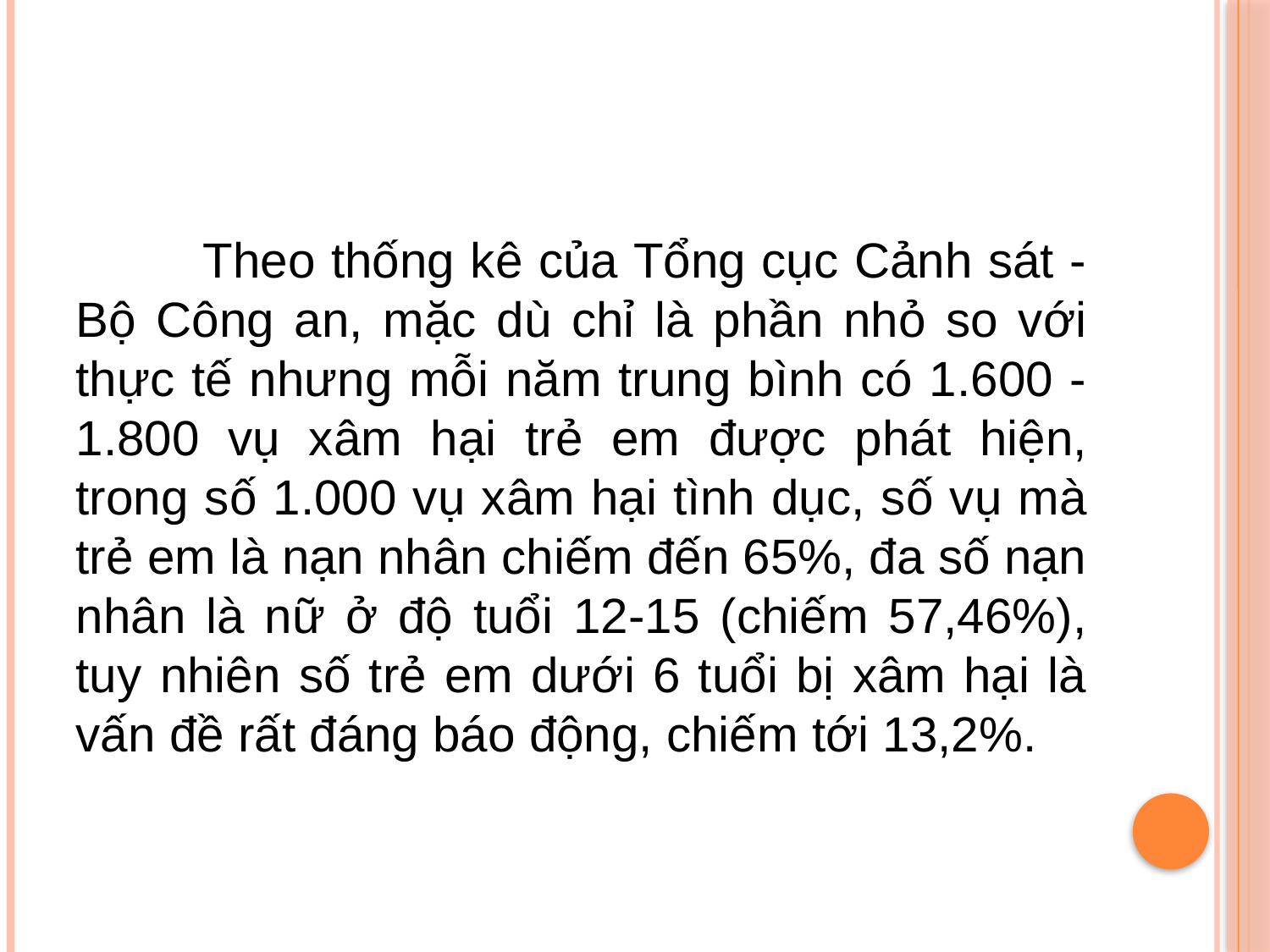

#
	Theo thống kê của Tổng cục Cảnh sát - Bộ Công an, mặc dù chỉ là phần nhỏ so với thực tế nhưng mỗi năm trung bình có 1.600 - 1.800 vụ xâm hại trẻ em được phát hiện, trong số 1.000 vụ xâm hại tình dục, số vụ mà trẻ em là nạn nhân chiếm đến 65%, đa số nạn nhân là nữ ở độ tuổi 12-15 (chiếm 57,46%), tuy nhiên số trẻ em dưới 6 tuổi bị xâm hại là vấn đề rất đáng báo động, chiếm tới 13,2%.